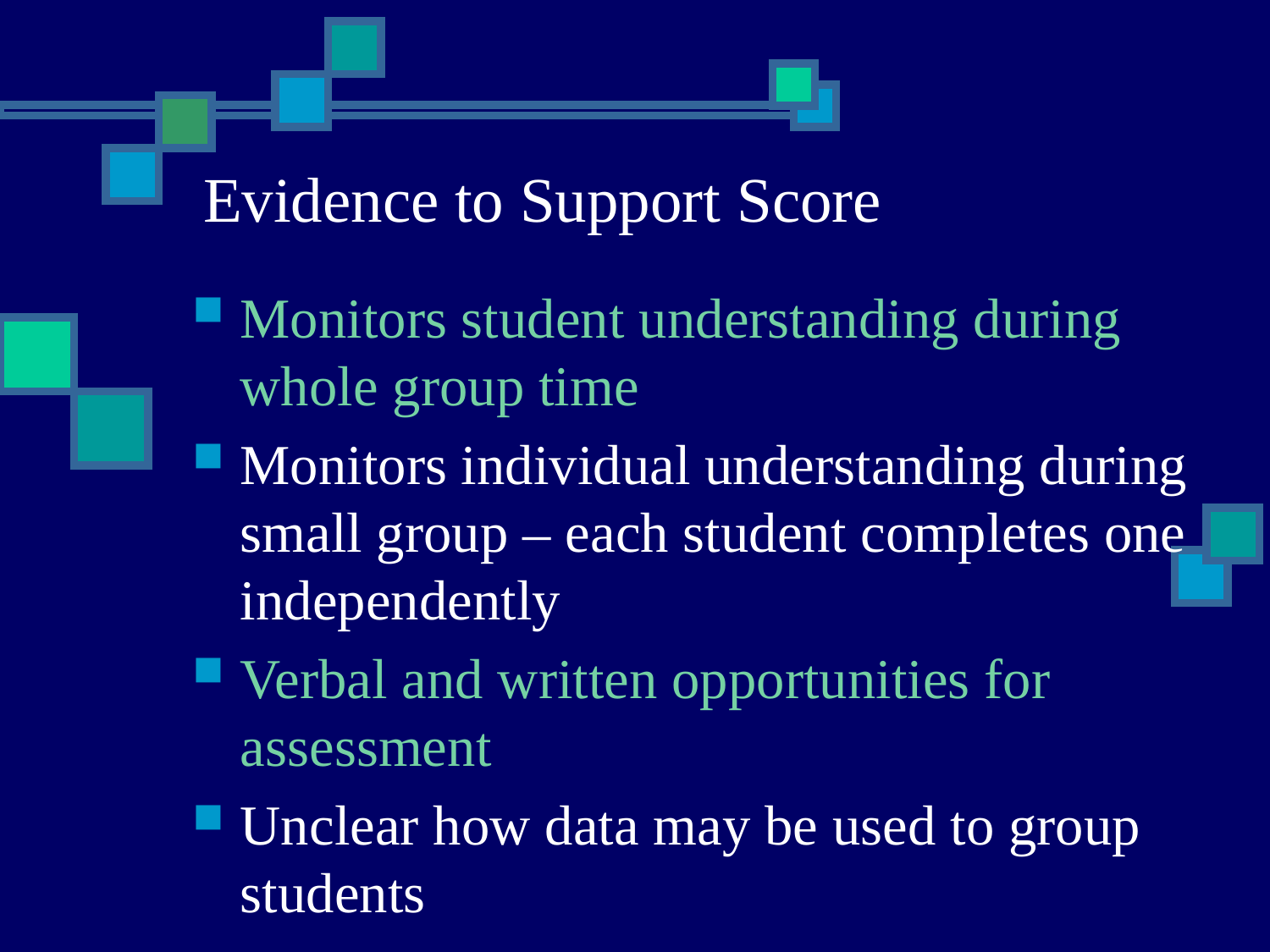

Evidence to Support Score
Monitors student understanding during whole group time
Monitors individual understanding during small group – each student completes one independently
Verbal and written opportunities for assessment
Unclear how data may be used to group students